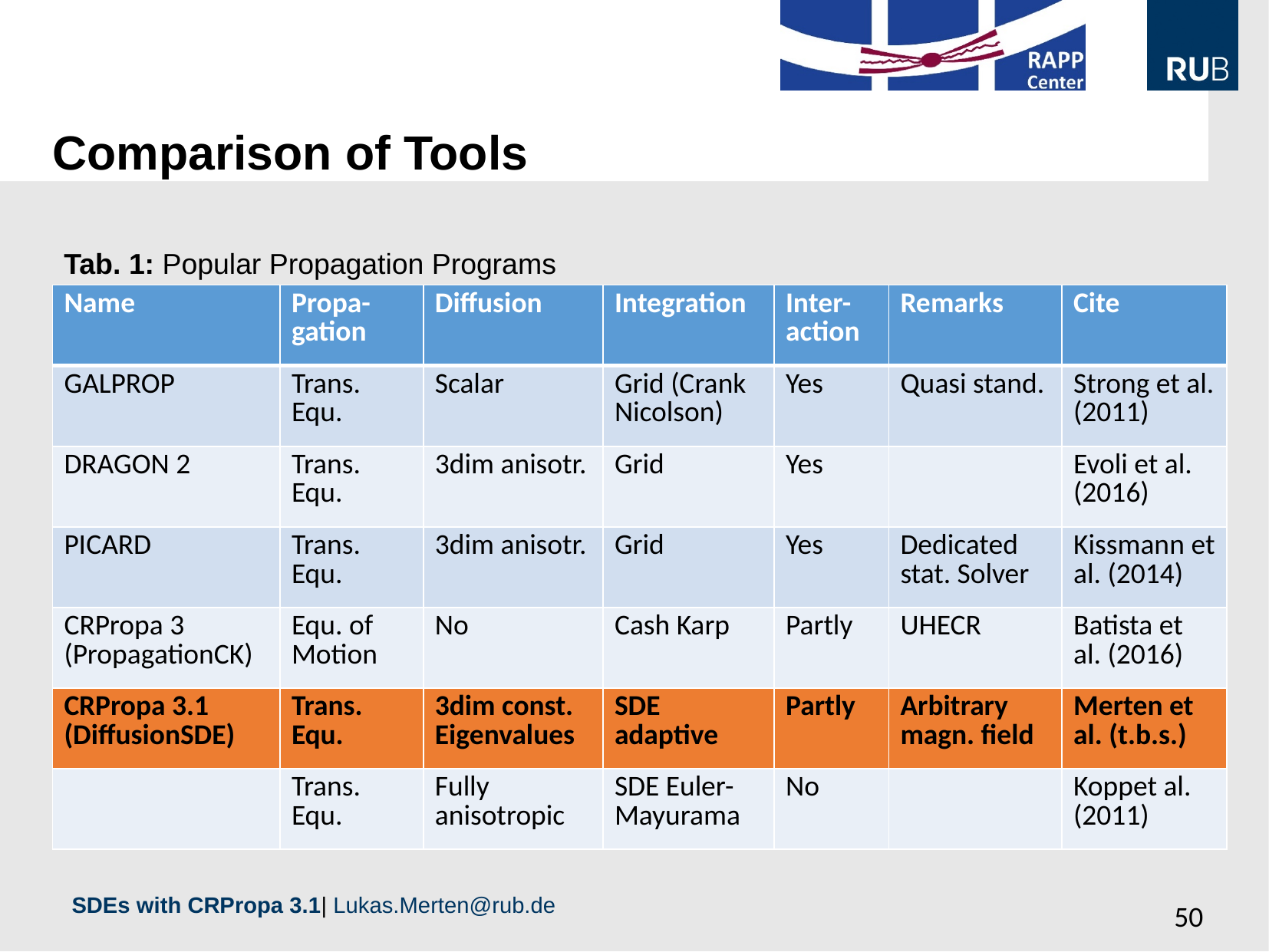

Comparison of Tools
Tab. 1: Popular Propagation Programs
| Name | Propa-gation | Diffusion | Integration | Inter-action | Remarks | Cite |
| --- | --- | --- | --- | --- | --- | --- |
| GALPROP | Trans. Equ. | Scalar | Grid (Crank Nicolson) | Yes | Quasi stand. | Strong et al. (2011) |
| DRAGON 2 | Trans. Equ. | 3dim anisotr. | Grid | Yes |  | Evoli et al. (2016) |
| PICARD | Trans. Equ. | 3dim anisotr. | Grid | Yes | Dedicated stat. Solver | Kissmann et al. (2014) |
| CRPropa 3 (PropagationCK) | Equ. of Motion | No | Cash Karp | Partly | UHECR | Batista et al. (2016) |
| CRPropa 3.1 (DiffusionSDE) | Trans. Equ. | 3dim const. Eigenvalues | SDE adaptive | Partly | Arbitrary magn. field | Merten et al. (t.b.s.) |
|  | Trans. Equ. | Fully anisotropic | SDE Euler-Mayurama | No |  | Koppet al. (2011) |